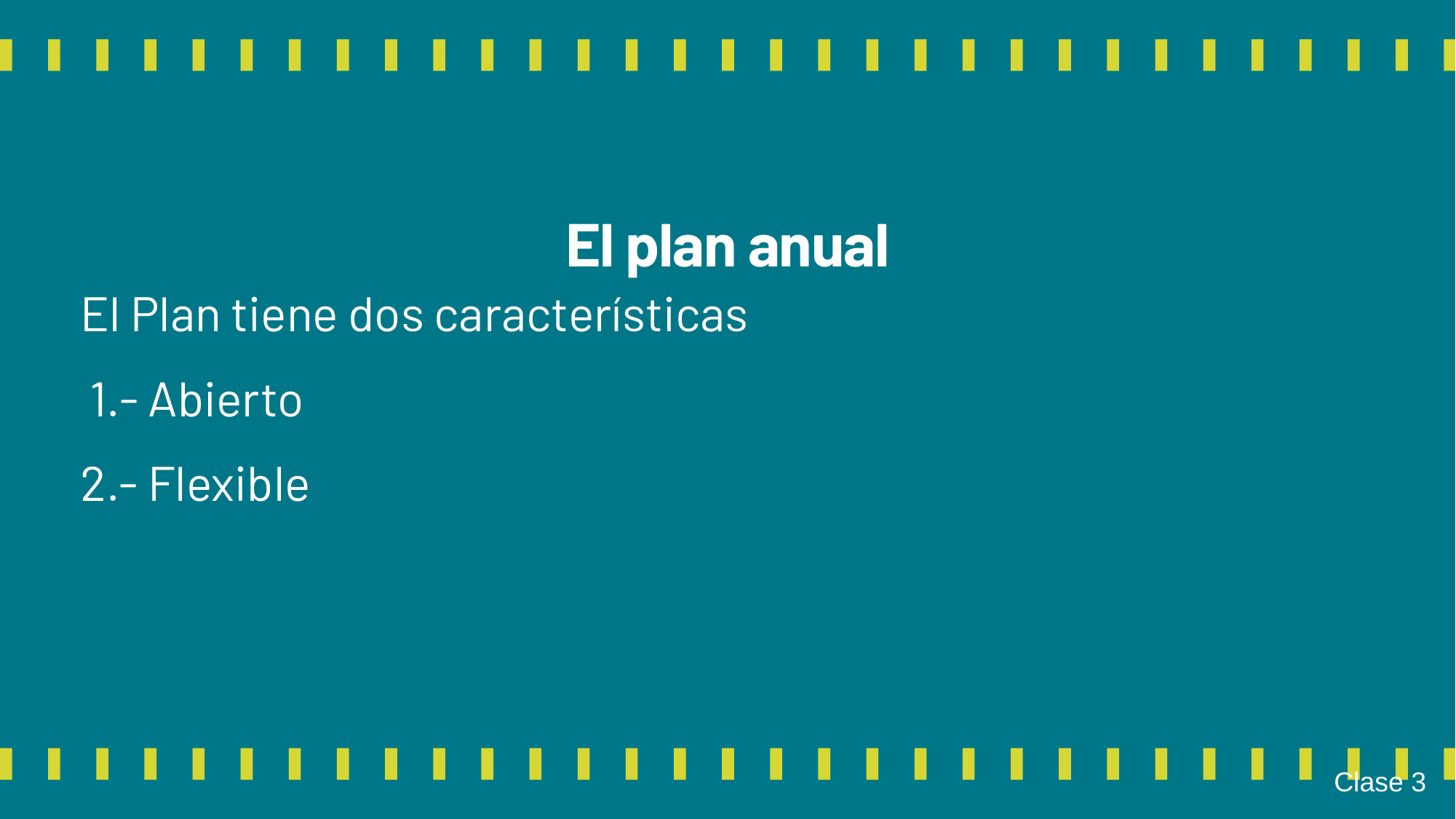

# El plan anual
El Plan tiene dos características
 1.- Abierto
2.- Flexible

Clase 3